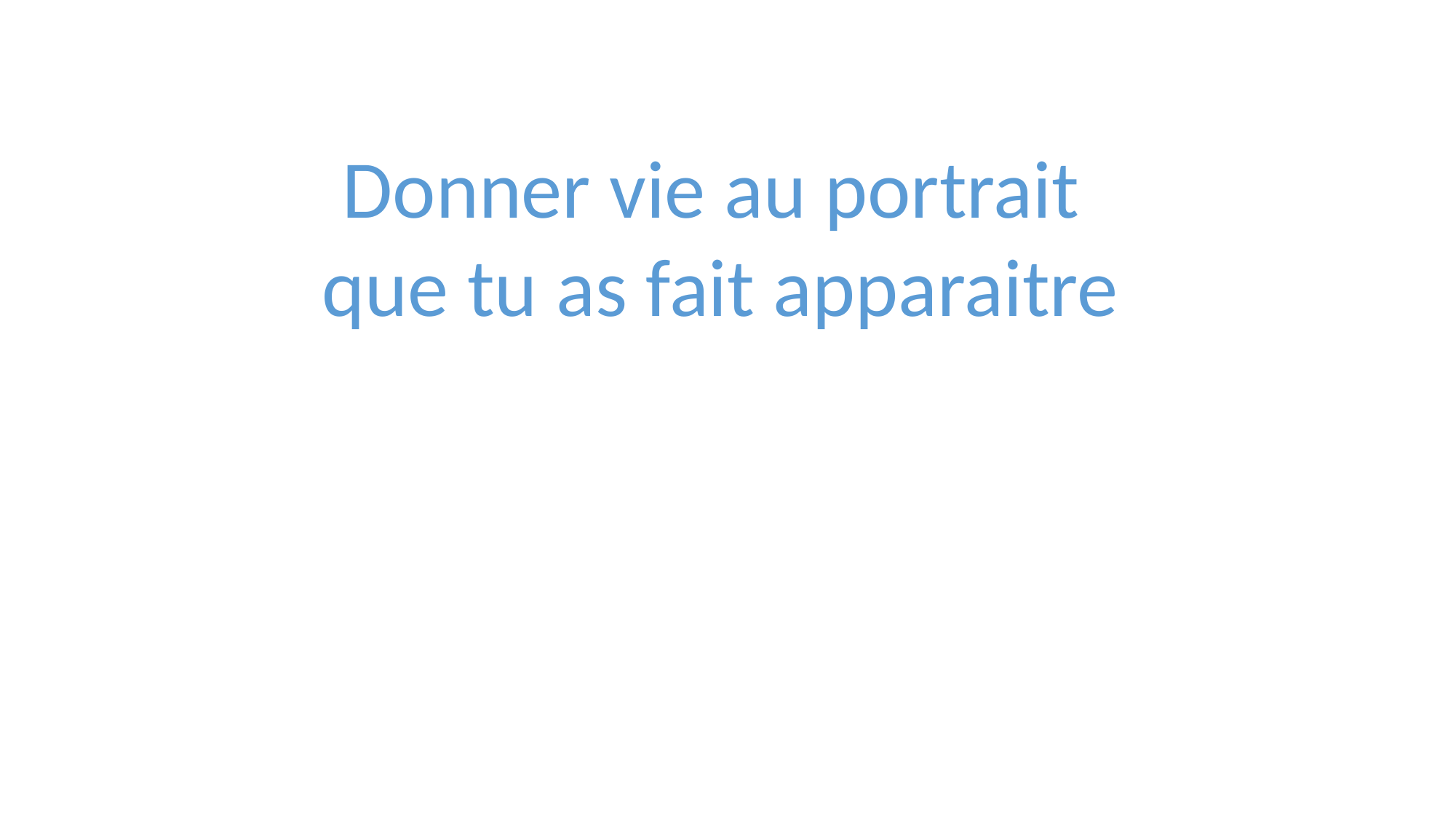

Donner vie au portrait
 que tu as fait apparaitre